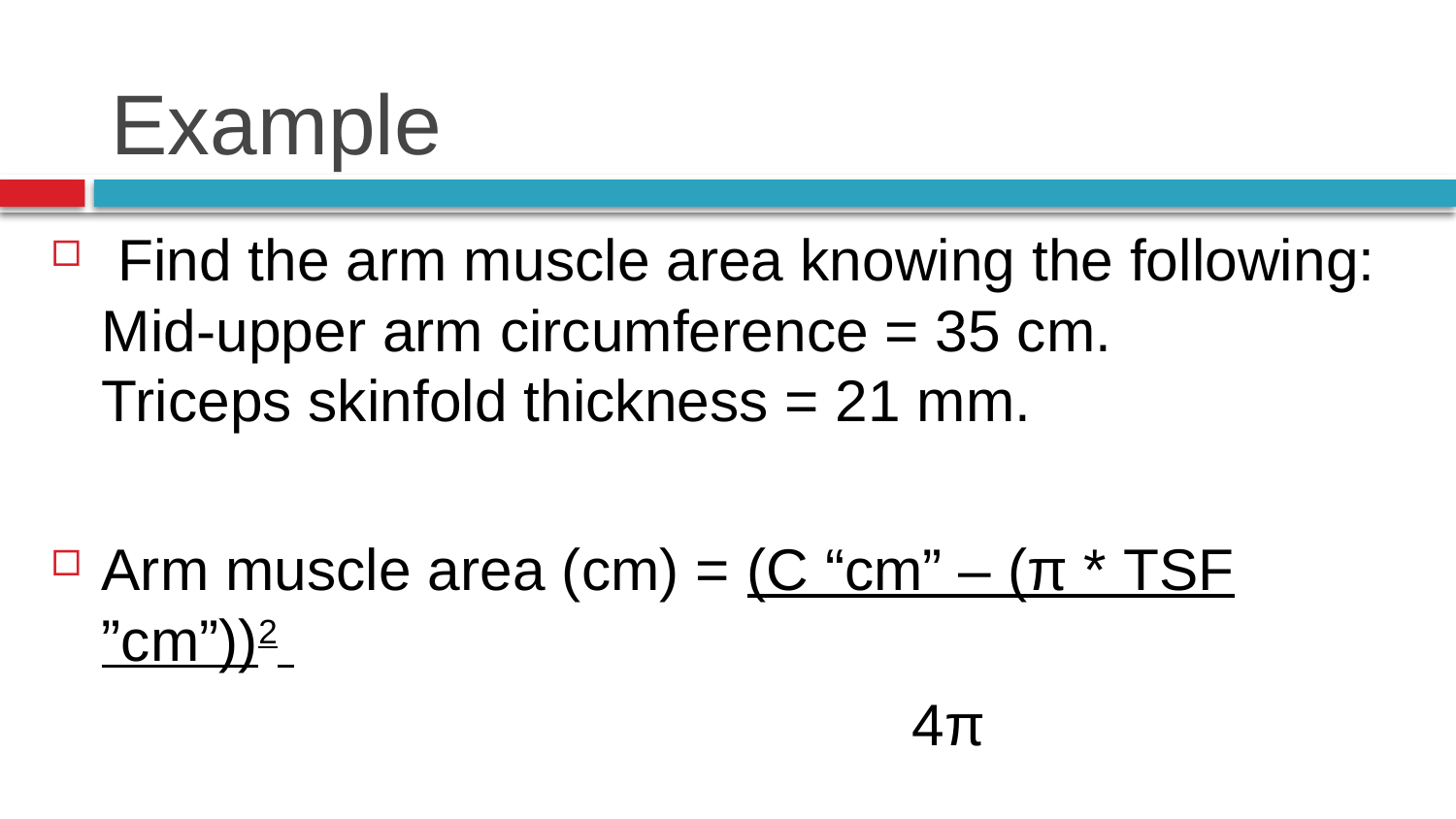

# Example
 Find the arm muscle area knowing the following: Mid-upper arm circumference = 35 cm.
Triceps skinfold thickness = 21 mm.

Arm muscle area (cm) = (C “cm” – (π * TSF ”cm”))2
                                                     4π